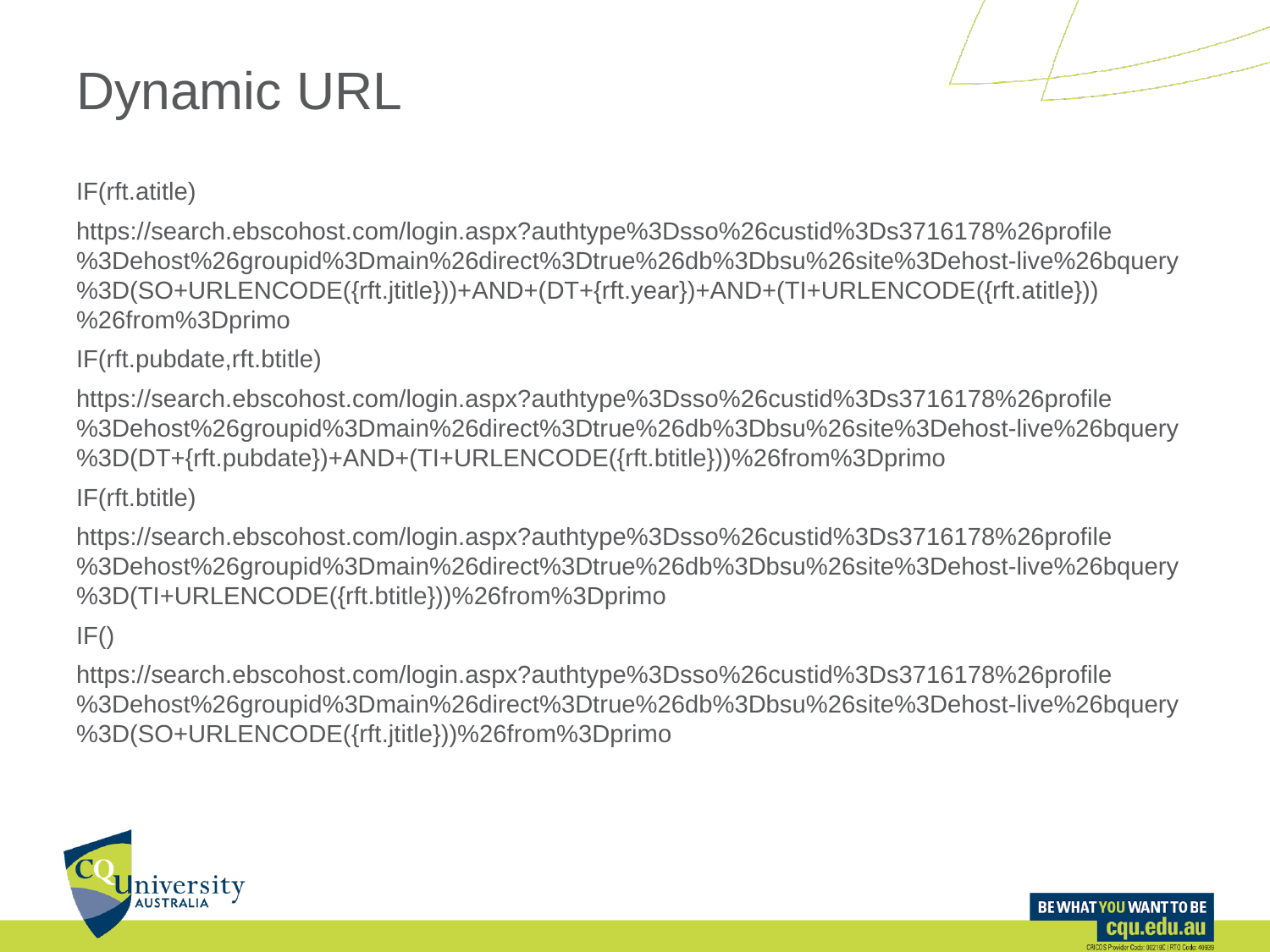

# Dynamic URL
IF(rft.atitle)
https://search.ebscohost.com/login.aspx?authtype%3Dsso%26custid%3Ds3716178%26profile%3Dehost%26groupid%3Dmain%26direct%3Dtrue%26db%3Dbsu%26site%3Dehost-live%26bquery%3D(SO+URLENCODE({rft.jtitle}))+AND+(DT+{rft.year})+AND+(TI+URLENCODE({rft.atitle}))%26from%3Dprimo
IF(rft.pubdate,rft.btitle)
https://search.ebscohost.com/login.aspx?authtype%3Dsso%26custid%3Ds3716178%26profile%3Dehost%26groupid%3Dmain%26direct%3Dtrue%26db%3Dbsu%26site%3Dehost-live%26bquery%3D(DT+{rft.pubdate})+AND+(TI+URLENCODE({rft.btitle}))%26from%3Dprimo
IF(rft.btitle)
https://search.ebscohost.com/login.aspx?authtype%3Dsso%26custid%3Ds3716178%26profile%3Dehost%26groupid%3Dmain%26direct%3Dtrue%26db%3Dbsu%26site%3Dehost-live%26bquery%3D(TI+URLENCODE({rft.btitle}))%26from%3Dprimo
IF()
https://search.ebscohost.com/login.aspx?authtype%3Dsso%26custid%3Ds3716178%26profile%3Dehost%26groupid%3Dmain%26direct%3Dtrue%26db%3Dbsu%26site%3Dehost-live%26bquery%3D(SO+URLENCODE({rft.jtitle}))%26from%3Dprimo